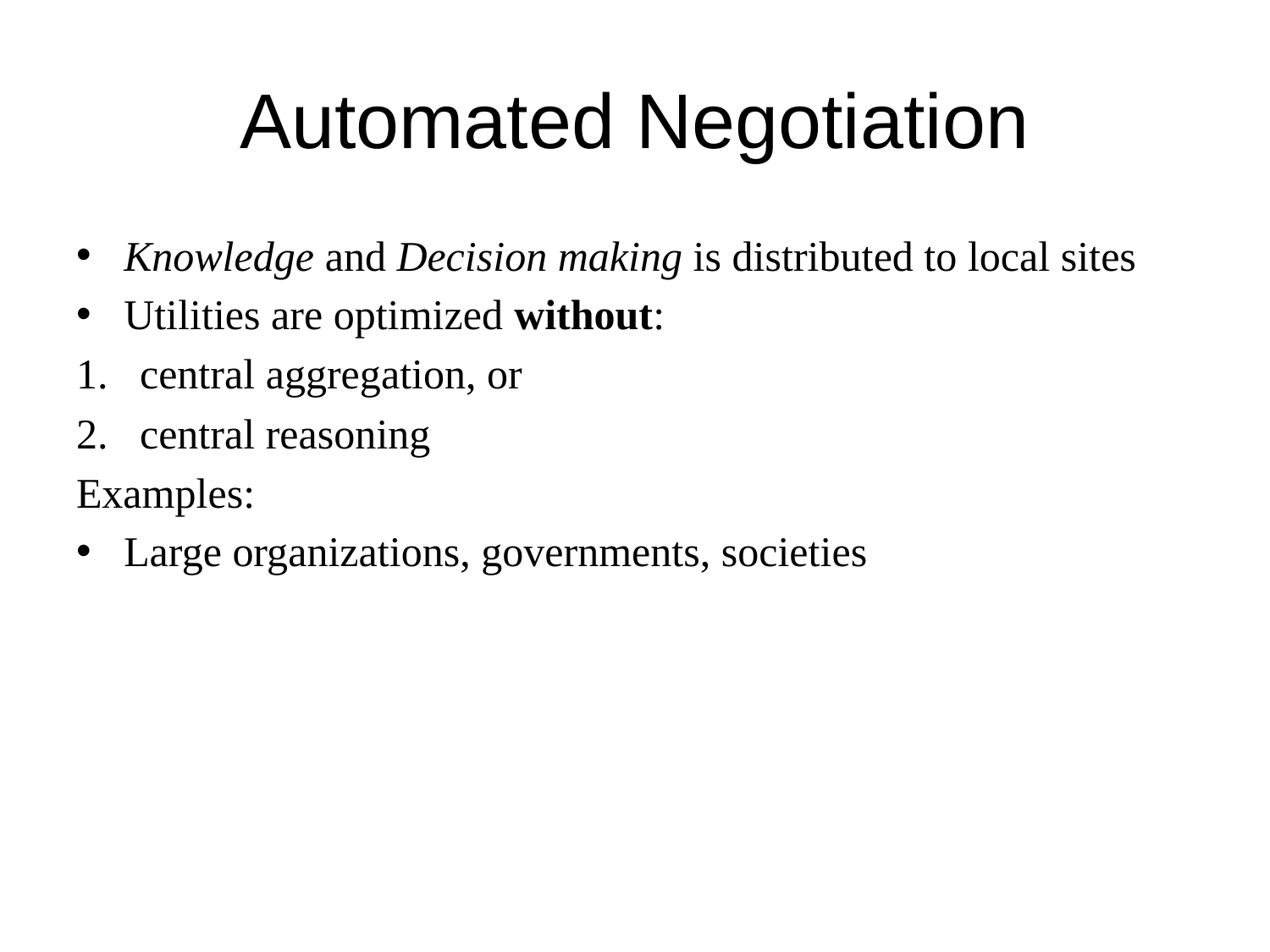

# Automated Negotiation
Knowledge and Decision making is distributed to local sites
Utilities are optimized without:
central aggregation, or
central reasoning
Examples:
Large organizations, governments, societies